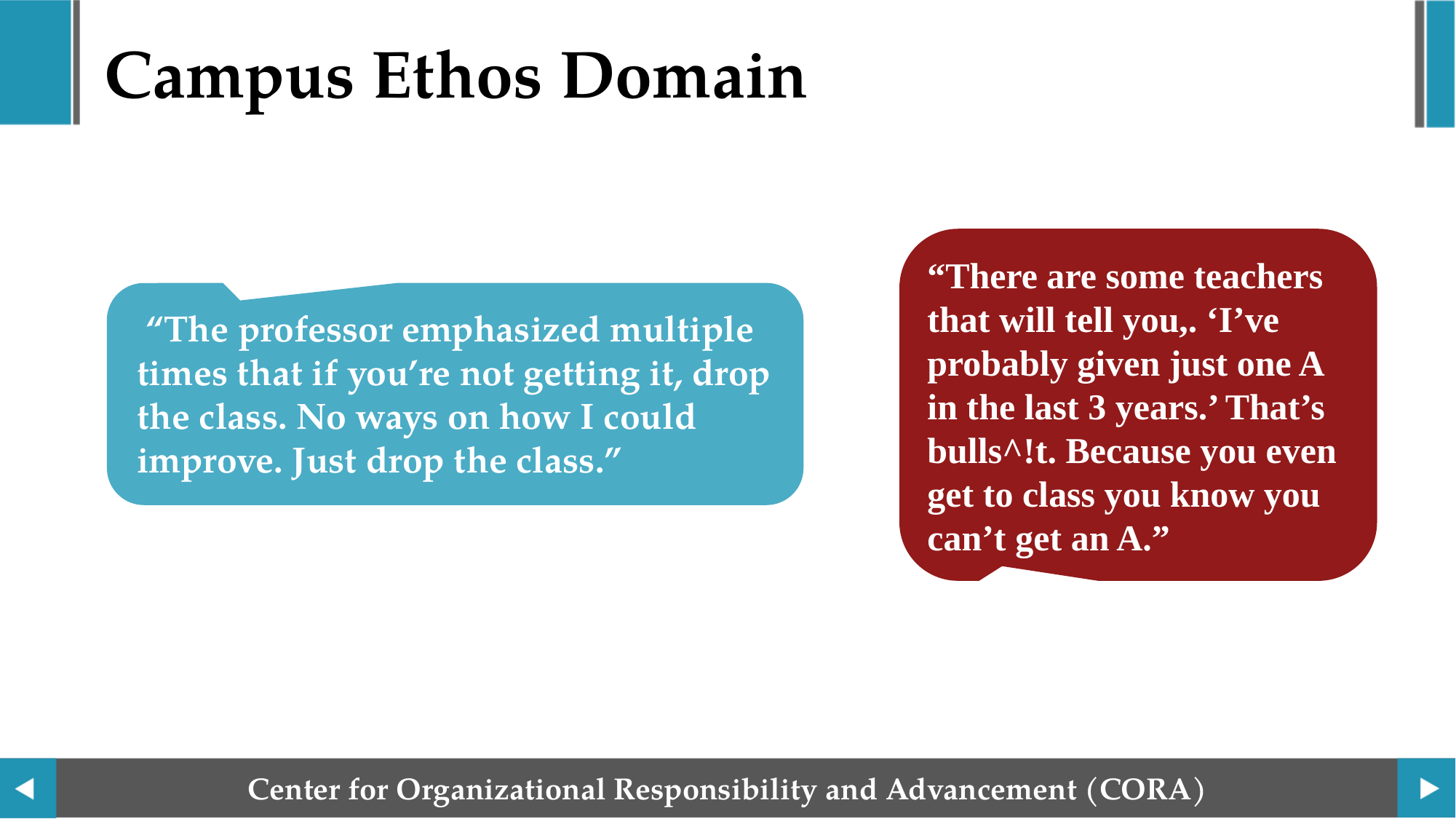

Campus Ethos Domain

“There are some teachers that will tell you,. ‘I’ve probably given just one A in the last 3 years.’ That’s bulls^!t. Because you even get to class you know you can’t get an A.”

 “The professor emphasized multiple times that if you’re not getting it, drop the class. No ways on how I could improve. Just drop the class.”